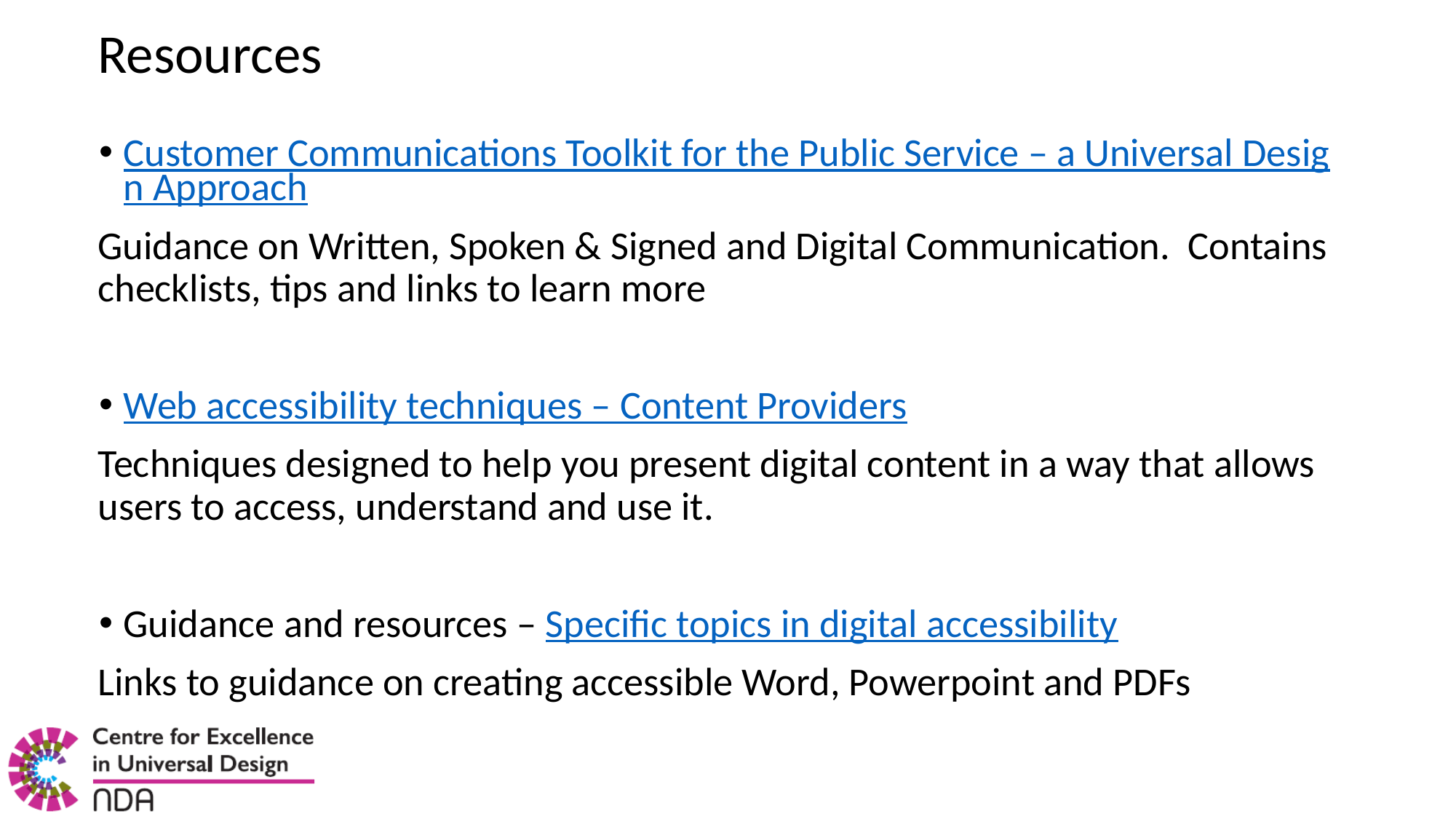

# Resources
Customer Communications Toolkit for the Public Service – a Universal Design Approach
Guidance on Written, Spoken & Signed and Digital Communication.  Contains checklists, tips and links to learn more

Web accessibility techniques – Content Providers
Techniques designed to help you present digital content in a way that allows users to access, understand and use it.

Guidance and resources – Specific topics in digital accessibility
Links to guidance on creating accessible Word, Powerpoint and PDFs